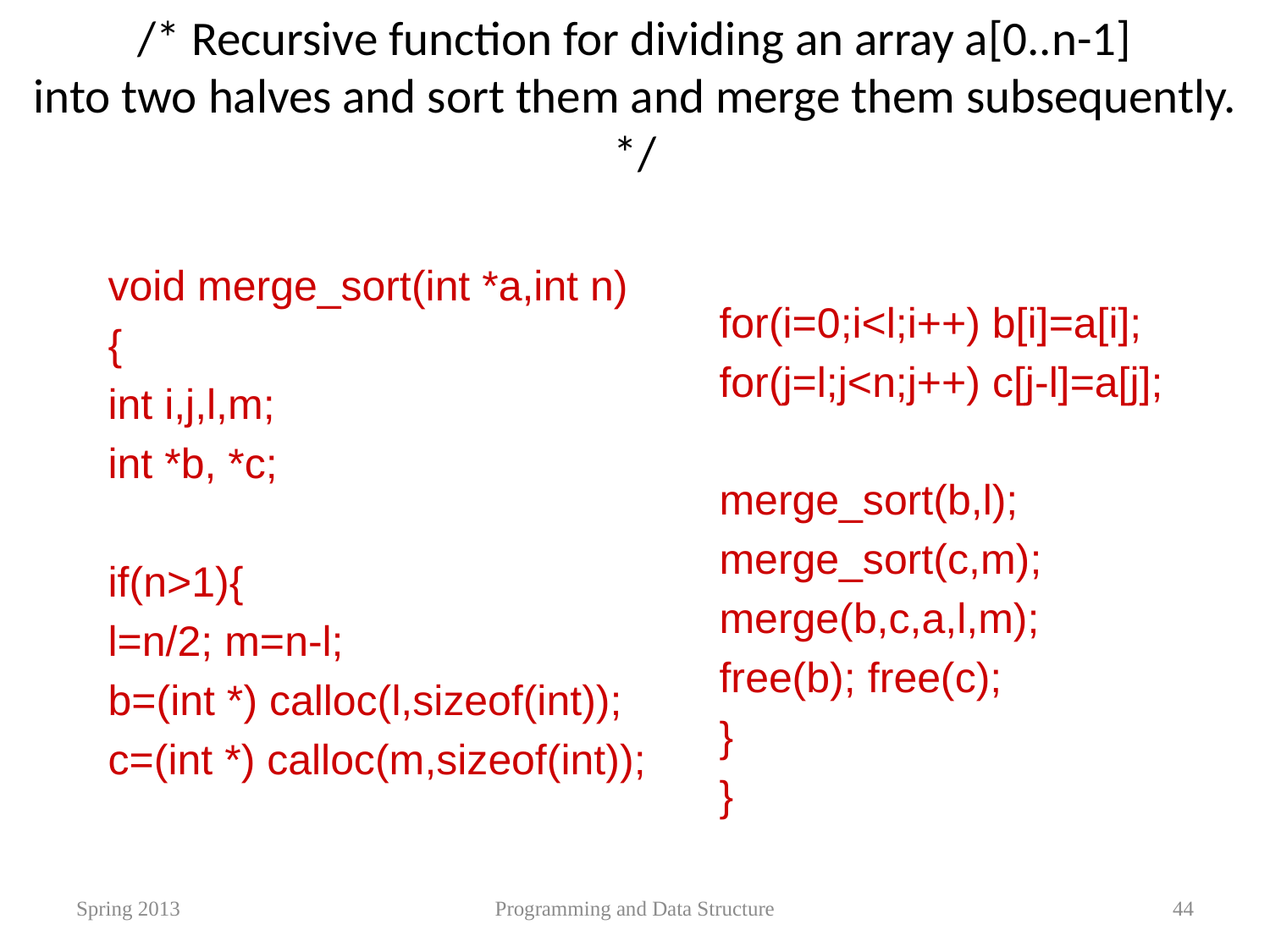

# /* Recursive function for dividing an array a[0..n-1] into two halves and sort them and merge them subsequently. */

void merge_sort(int *a,int n)
{
int i,j,l,m;
int *b, *c;

if(n>1){
l=n/2; m=n-l;
b=(int *) calloc(l,sizeof(int));
c=(int *) calloc(m,sizeof(int));

for(i=0;i<l;i++) b[i]=a[i];
for(j=l;j<n;j++) c[j-l]=a[j];

merge_sort(b,l);
merge_sort(c,m);
merge(b,c,a,l,m);
free(b); free(c);
}
}

Spring 2013
Programming and Data Structure
44